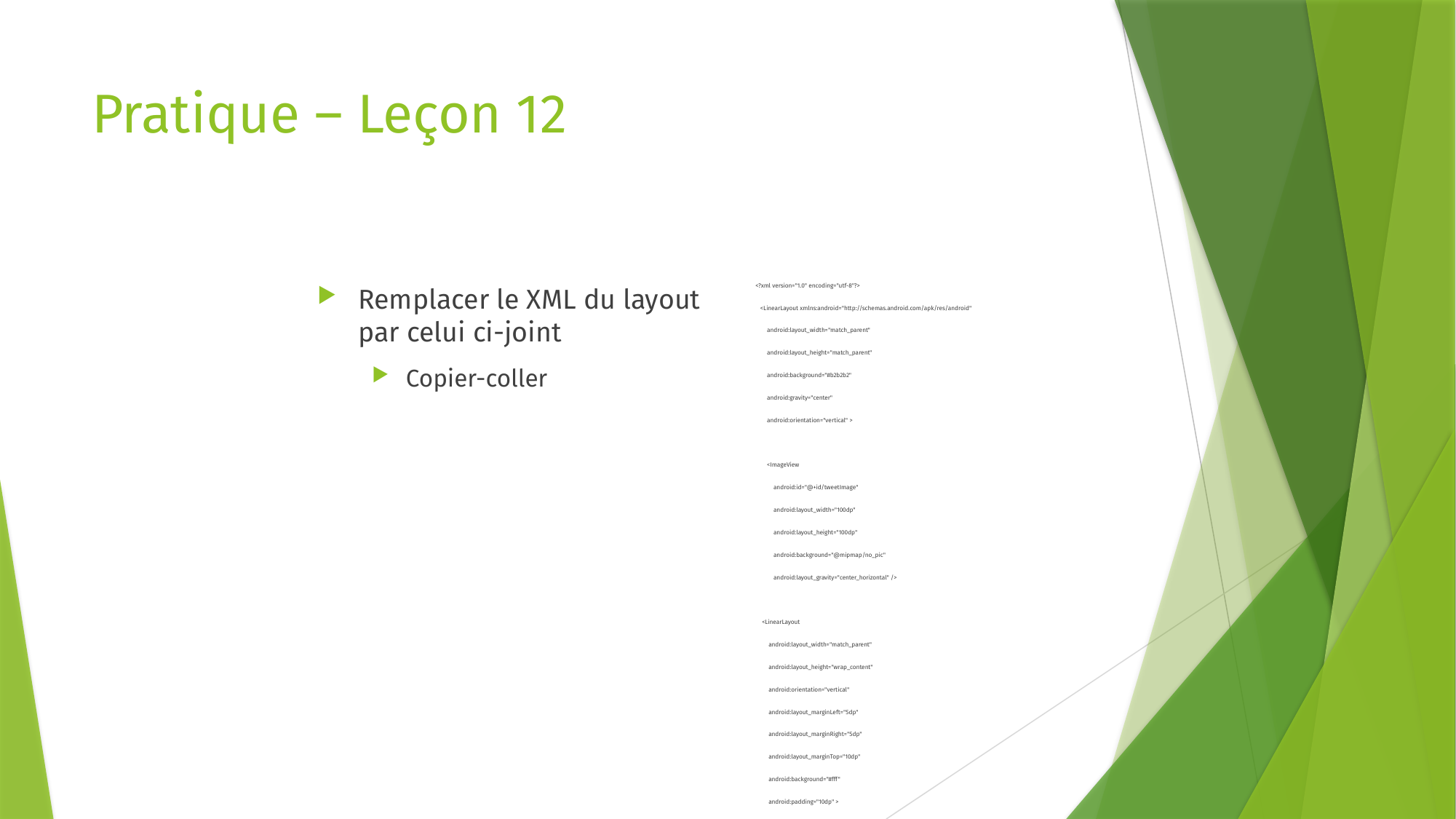

# Pratique – Leçon 12
<?xml version="1.0" encoding="utf-8"?>
   <LinearLayout xmlns:android="http://schemas.android.com/apk/res/android"
       android:layout_width="match_parent"
       android:layout_height="match_parent"
       android:background="#b2b2b2"
       android:gravity="center"
       android:orientation="vertical" >

       <ImageView
           android:id="@+id/tweetImage"
           android:layout_width="100dp"
           android:layout_height="100dp"
           android:background="@mipmap/no_pic"
           android:layout_gravity="center_horizontal" />

    <LinearLayout
        android:layout_width="match_parent"
        android:layout_height="wrap_content"
        android:orientation="vertical"
        android:layout_marginLeft="5dp"
        android:layout_marginRight="5dp"
        android:layout_marginTop="10dp"
        android:background="#fff"
        android:padding="10dp" >

            <TextView
                android:id="@+id/tweetTitle"
                android:layout_width="match_parent"
                android:layout_height="wrap_content"
                android:text="Header Text"
                android:textColor="#181717"
                android:textSize="19sp"
                android:textStyle="bold" />
            <TextView
                android:id="@+id/tweetBody"
                android:layout_width="match_parent"
                android:layout_height="wrap_content"
                android:layout_gravity="center_vertical"
                android:layout_marginTop="5dp"
                android:text="Tweet body text"
                android:textColor="#393939"
                android:textSize="14sp" />
            <TextView
                android:id="@+id/tweetDate"
                android:layout_width="match_parent"
                android:layout_height="wrap_content"
                android:layout_gravity="center_vertical"
                android:layout_marginTop="5dp"
                android:text="17 septembre 2014"
                android:textColor="#615f5f"
                android:textSize="12sp" />
      </LinearLayout>

 </LinearLayout>
Remplacer le XML du layout par celui ci-joint
Copier-coller